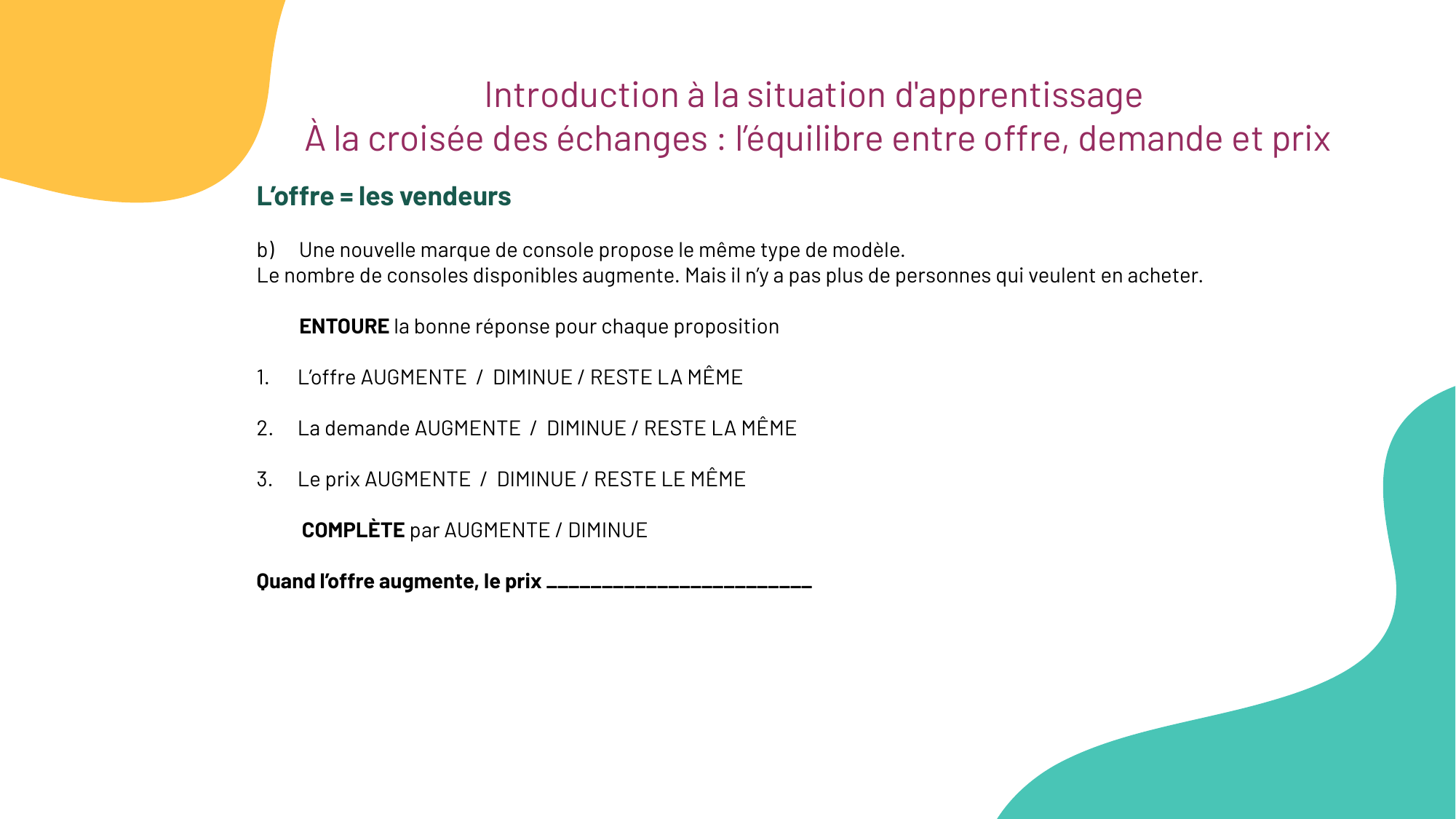

Introduction à la situation d'apprentissage
À la croisée des échanges : l’équilibre entre offre, demande et prix

L’offre = les vendeurs

b)      Une nouvelle marque de console propose le même type de modèle.
Le nombre de consoles disponibles augmente. Mais il n’y a pas plus de personnes qui veulent en acheter.

  Entoure la bonne réponse pour chaque proposition

L’offre augmente  /  diminue / reste la même

la demande augmente  /  diminue / reste la même

le prix augmente  /  diminue / reste le même
 Complète par augmente / diminue

Quand l’offre augmente, le prix ________________________